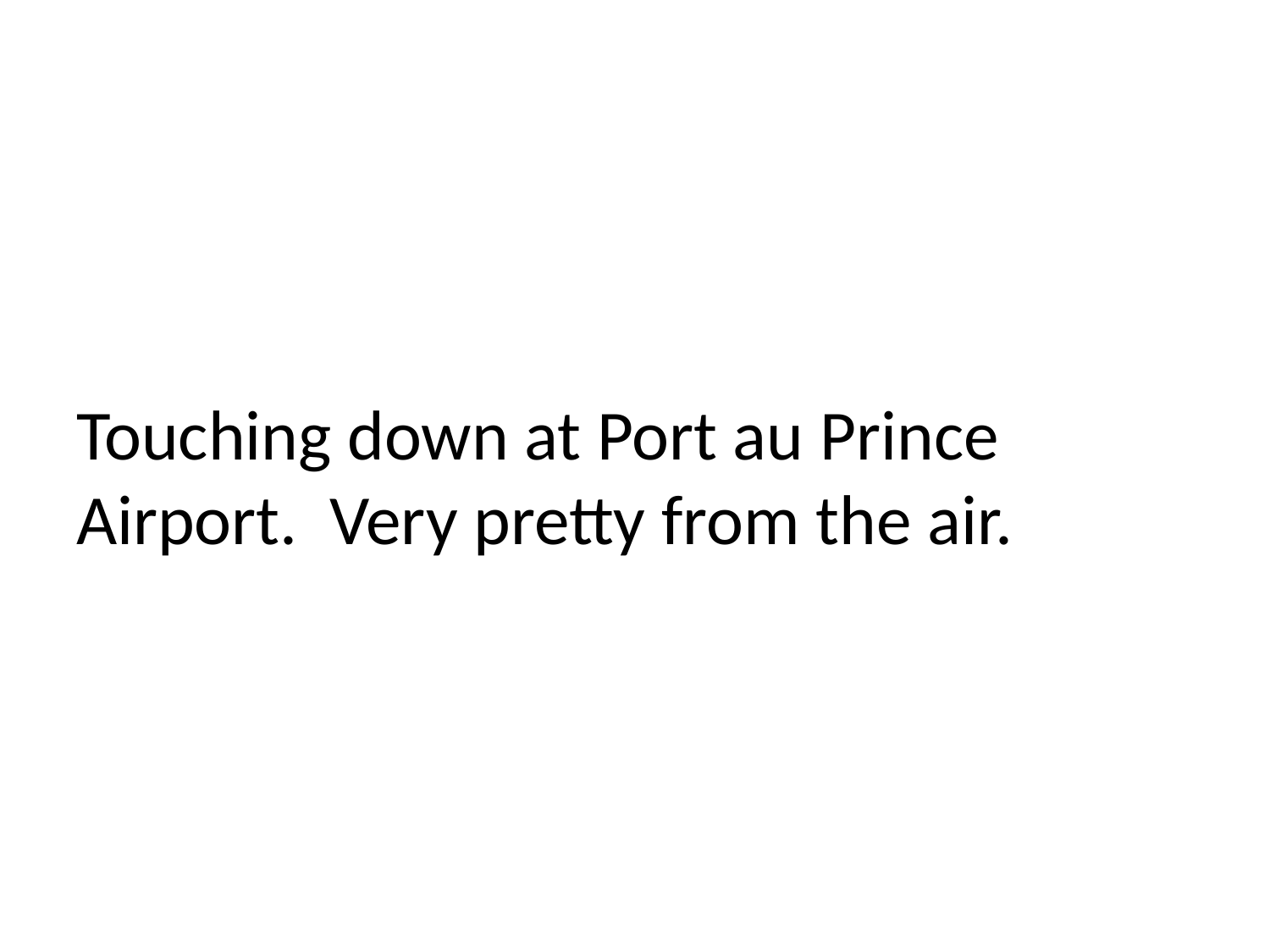

Touching down at Port au Prince Airport.  Very pretty from the air.